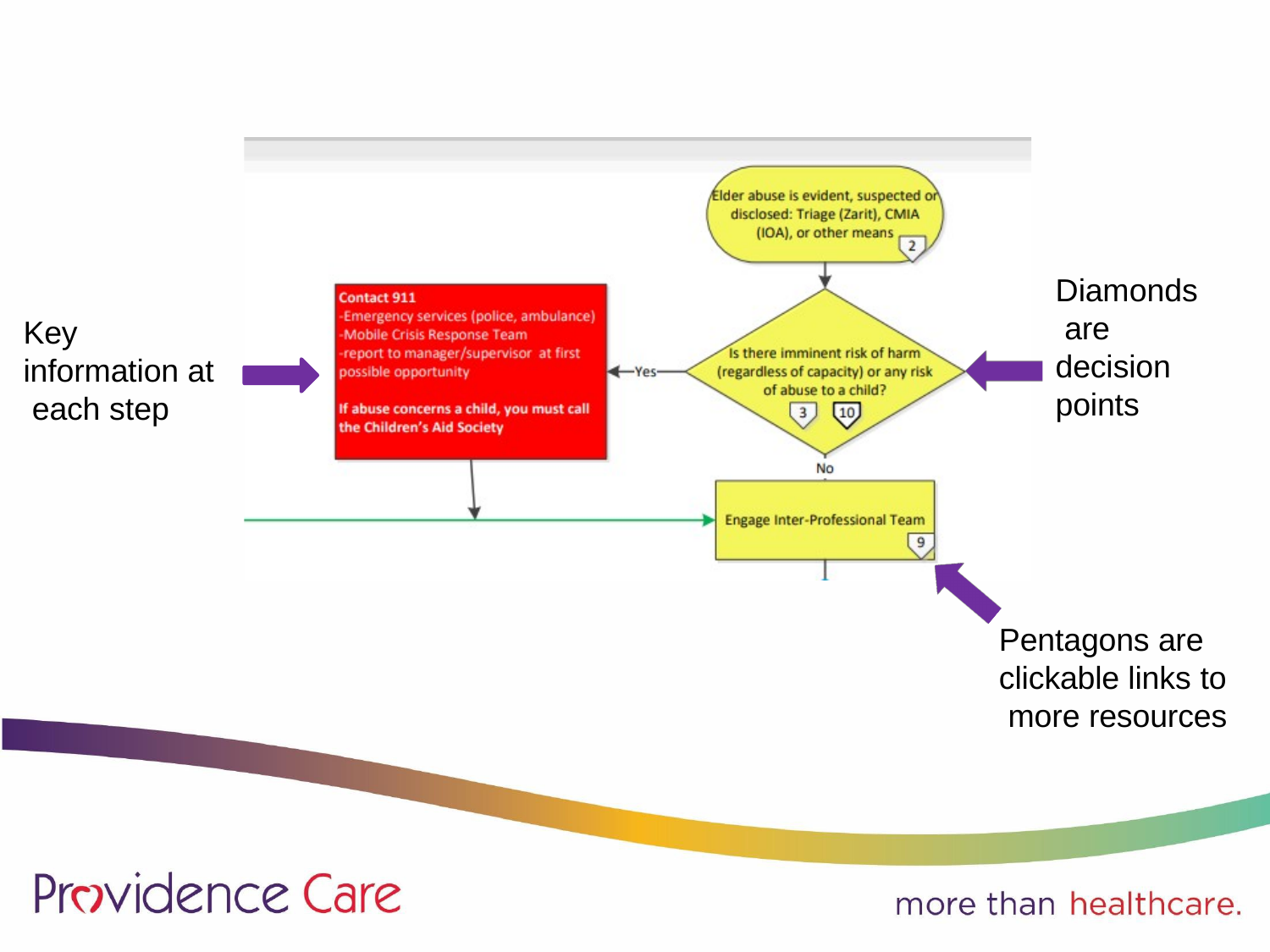

# Diamonds  are  decision  points
Key  information at  each step

Pentagons are  clickable links to  more resources